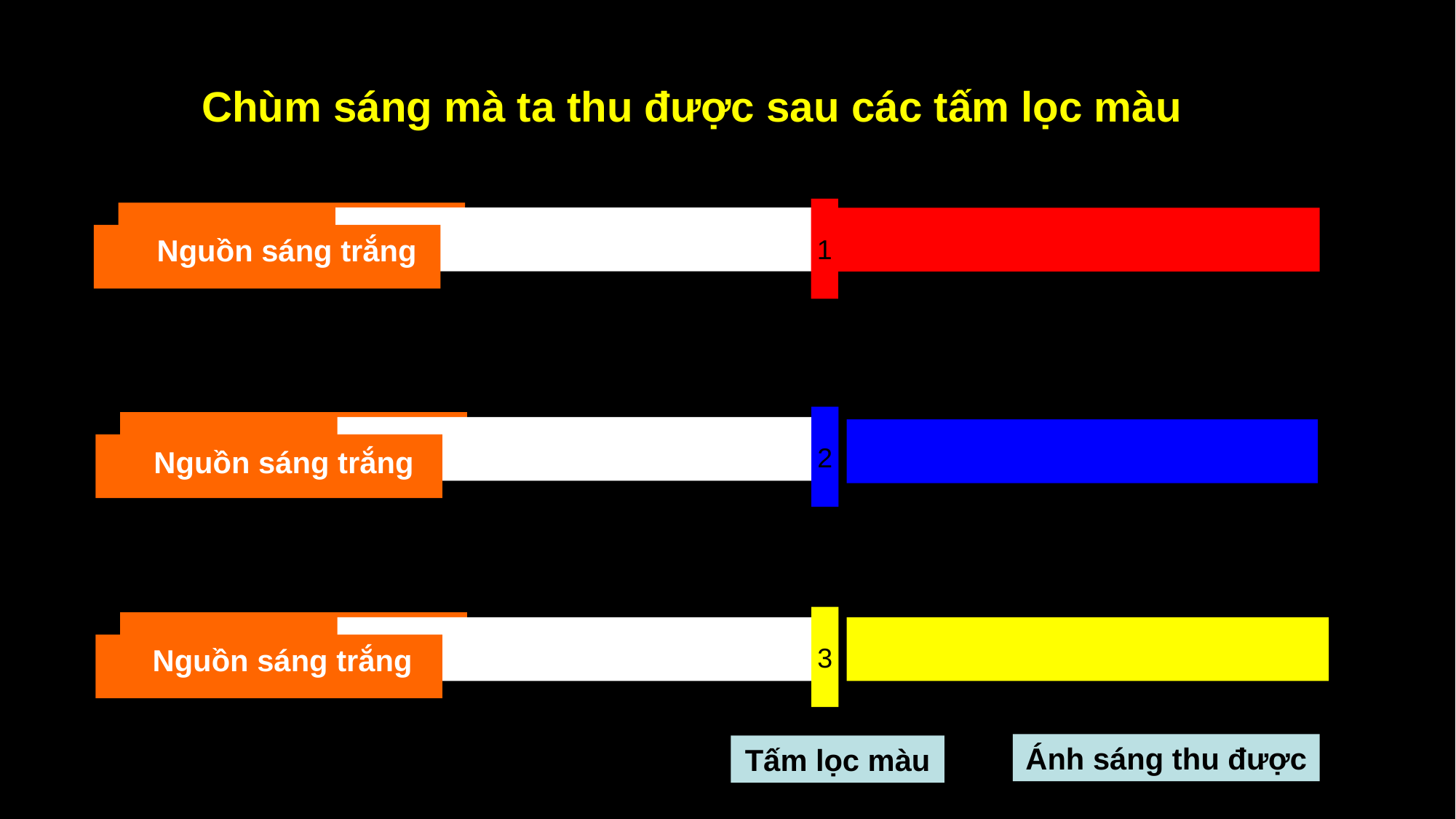

Chùm sáng mà ta thu được sau các tấm lọc màu

1

Nguồn sáng trắng
2

Nguồn sáng trắng
3

Nguồn sáng trắng
Ánh sáng thu được
Tấm lọc màu